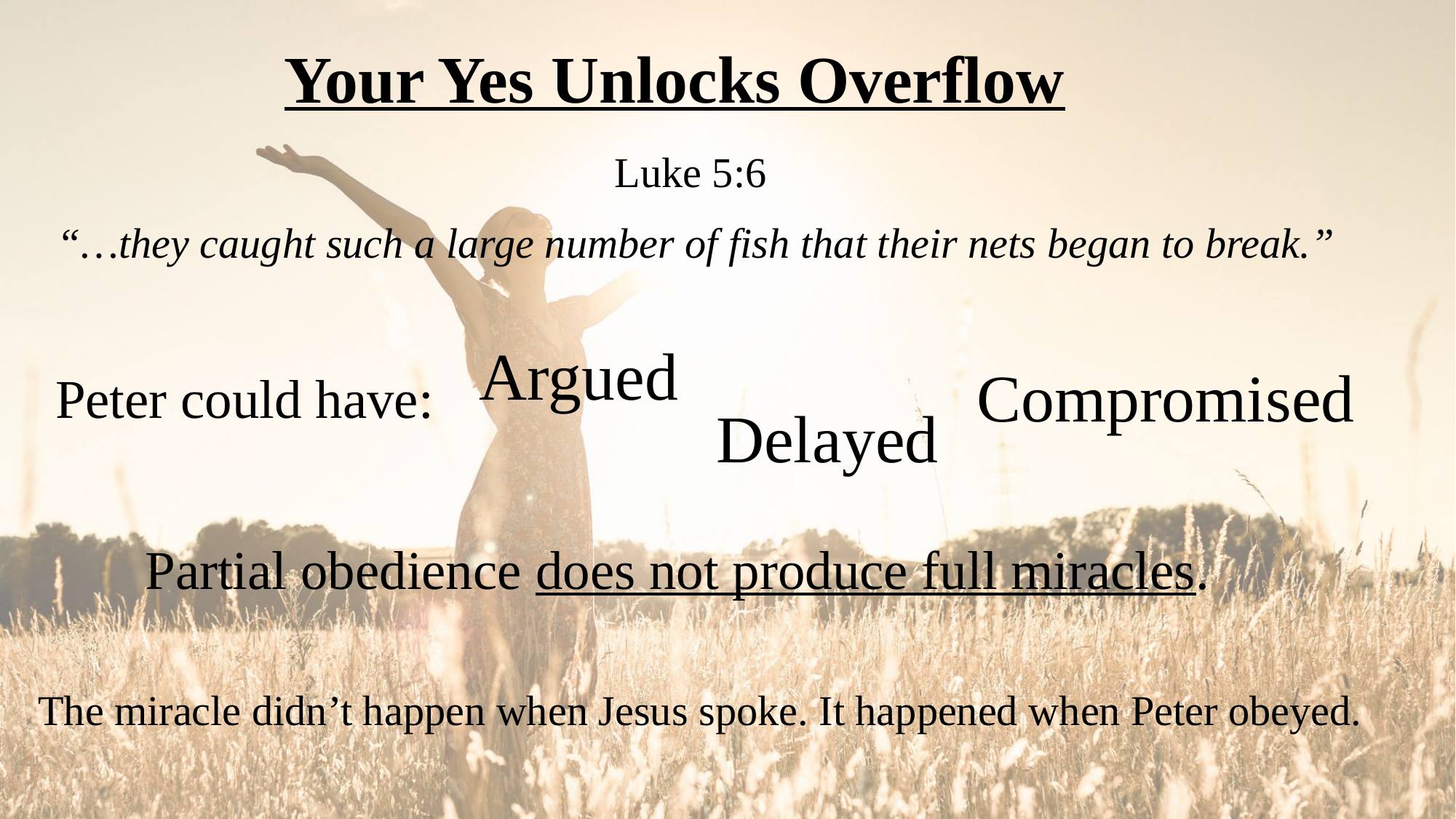

Your Yes Unlocks Overflow
Luke 5:6
“…they caught such a large number of fish that their nets began to break.”

Peter could have:
Argued
Compromised
Delayed
Partial obedience does not produce full miracles.
The miracle didn’t happen when Jesus spoke. It happened when Peter obeyed.